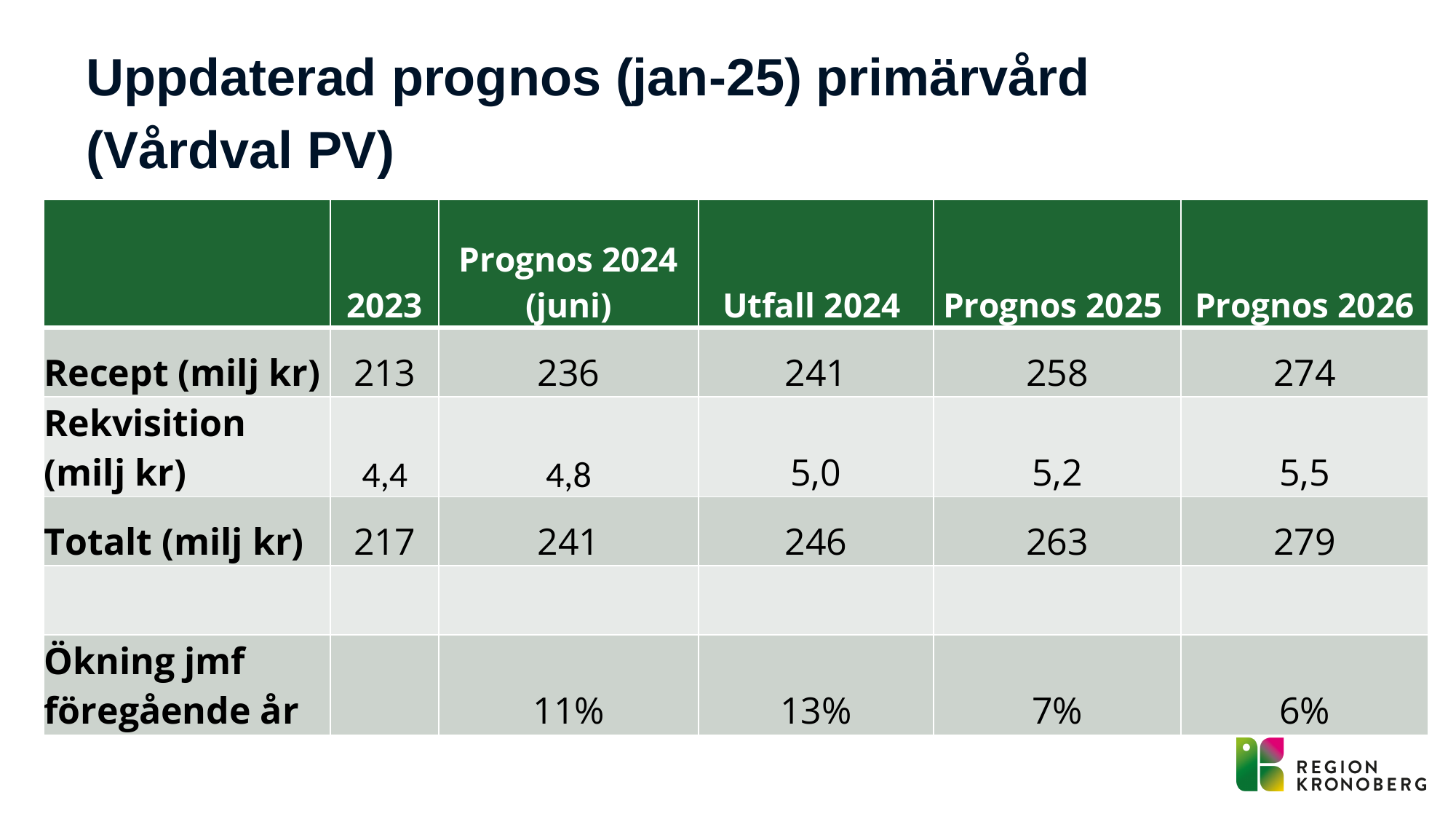

# Uppdaterad prognos (jan-25) primärvård (Vårdval PV)
|  | 2023 | Prognos 2024 (juni) | Utfall 2024 | Prognos 2025 | Prognos 2026 |
| --- | --- | --- | --- | --- | --- |
| Recept (milj kr) | 213 | 236 | 241 | 258 | 274 |
| Rekvisition (milj kr) | 4,4 | 4,8 | 5,0 | 5,2 | 5,5 |
| Totalt (milj kr) | 217 | 241 | 246 | 263 | 279 |
|  |  |  |  |  |  |
| Ökning jmf föregående år |  | 11% | 13% | 7% | 6% |